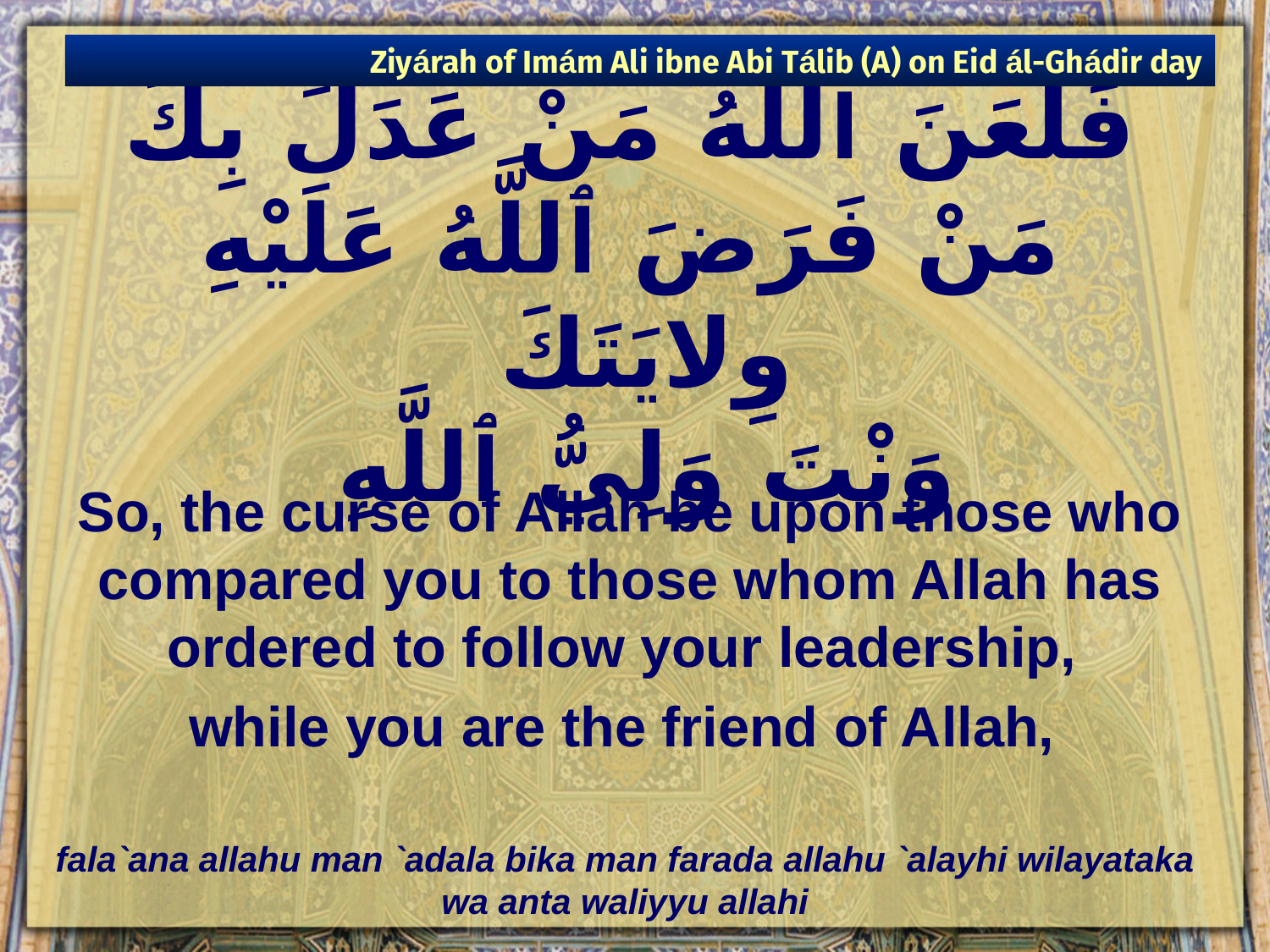

Ziyárah of Imám Ali ibne Abi Tálib (A) on Eid ál-Ghádir day
# فَلَعَنَ ٱللَّهُ مَنْ عَدَلَ بِكَ مَنْ فَرَضَ ٱللَّهُ عَلَيْهِ وِلايَتَكَ وَنْتَ وَلِيُّ ٱللَّهِ
So, the curse of Allah be upon those who compared you to those whom Allah has ordered to follow your leadership,
while you are the friend of Allah,
fala`ana allahu man `adala bika man farada allahu `alayhi wilayataka
wa anta waliyyu allahi